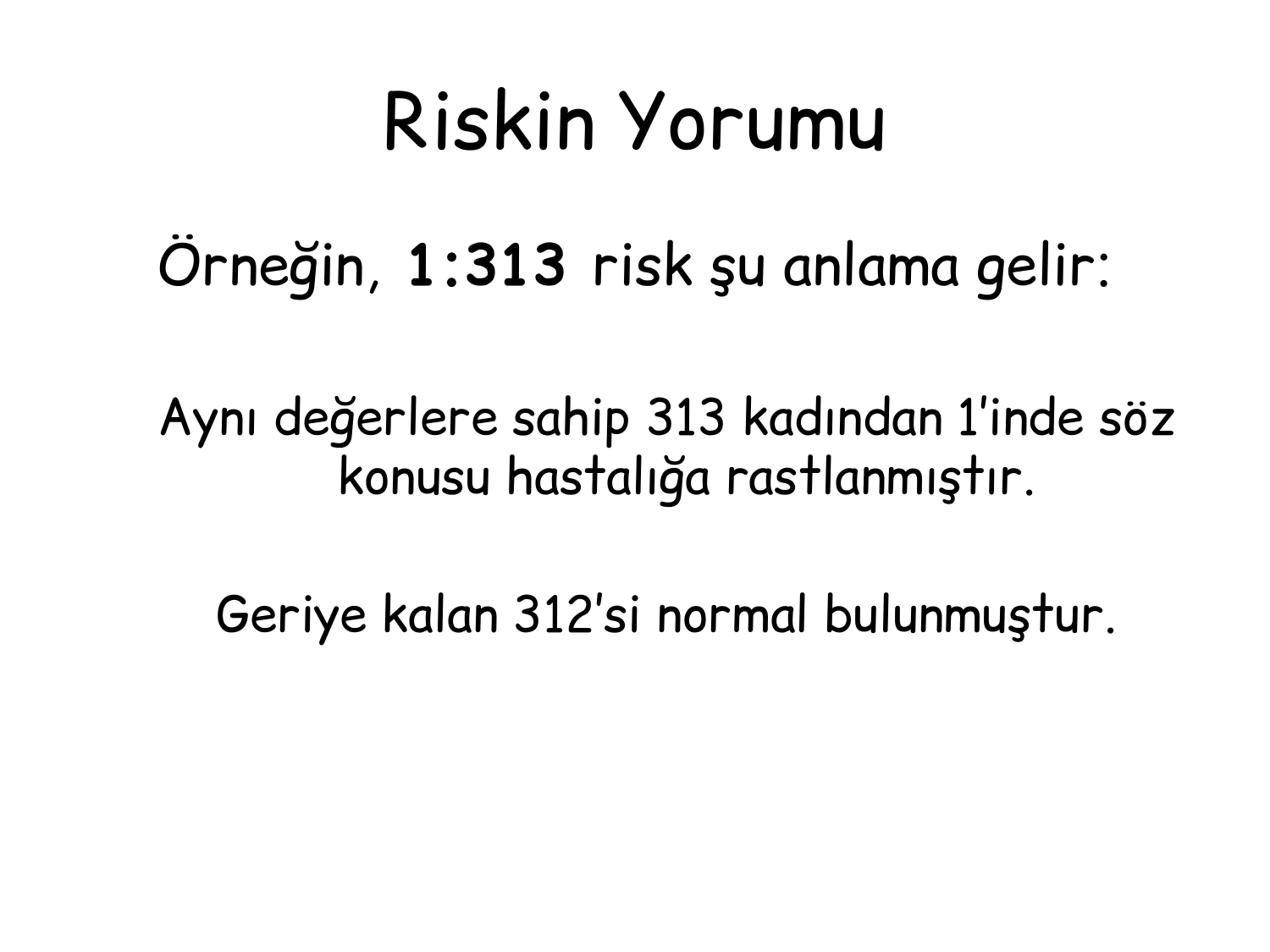

# Riskin Yorumu
Örneğin, 1:313 risk şu anlama gelir:

Aynı değerlere sahip 313 kadından 1’inde söz konusu hastalığa rastlanmıştır.

Geriye kalan 312’si normal bulunmuştur.